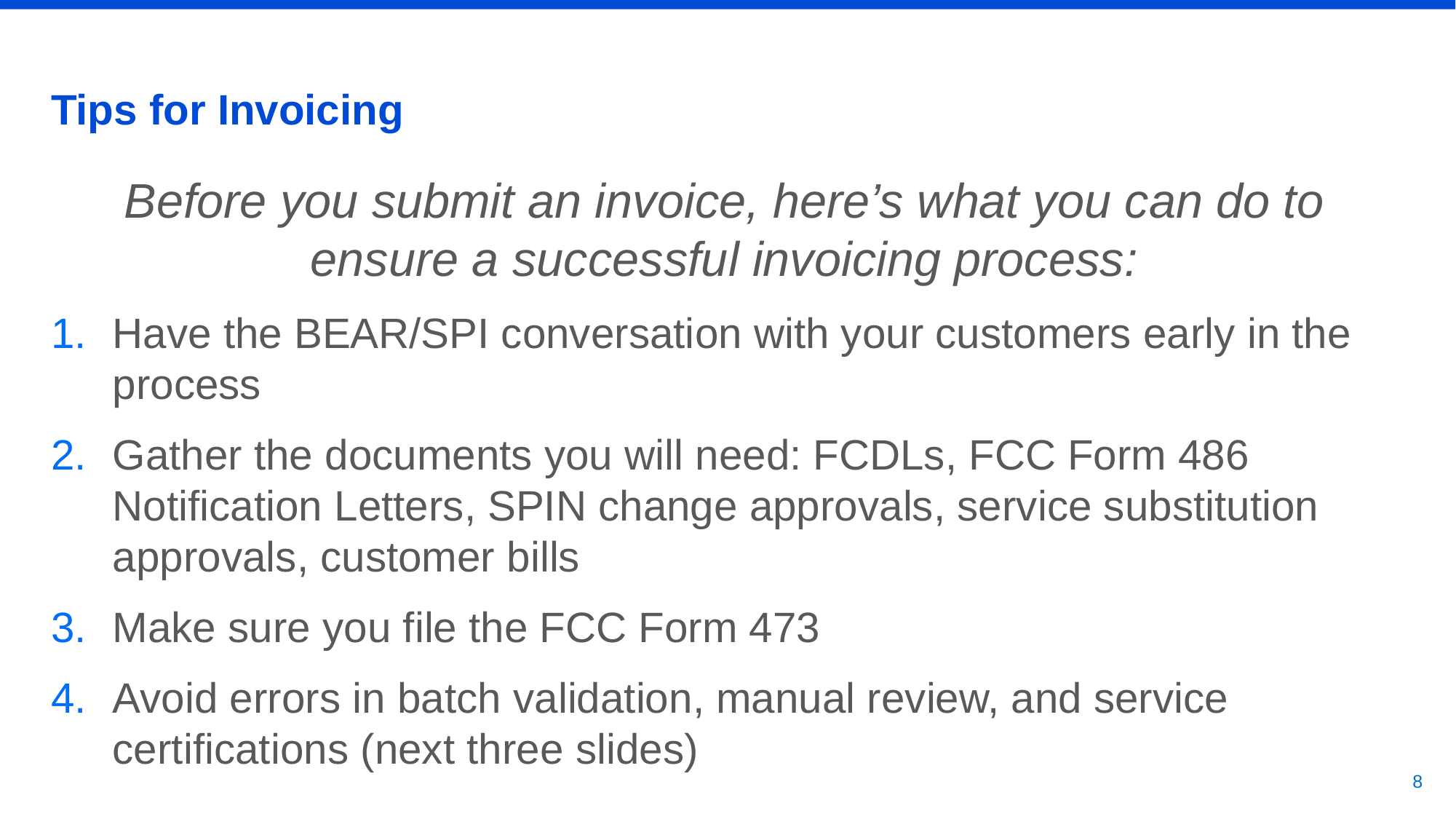

# Tips for Invoicing
Before you submit an invoice, here’s what you can do to ensure a successful invoicing process:
Have the BEAR/SPI conversation with your customers early in the process
Gather the documents you will need: FCDLs, FCC Form 486 Notification Letters, SPIN change approvals, service substitution approvals, customer bills
Make sure you file the FCC Form 473
Avoid errors in batch validation, manual review, and service certifications (next three slides)

8